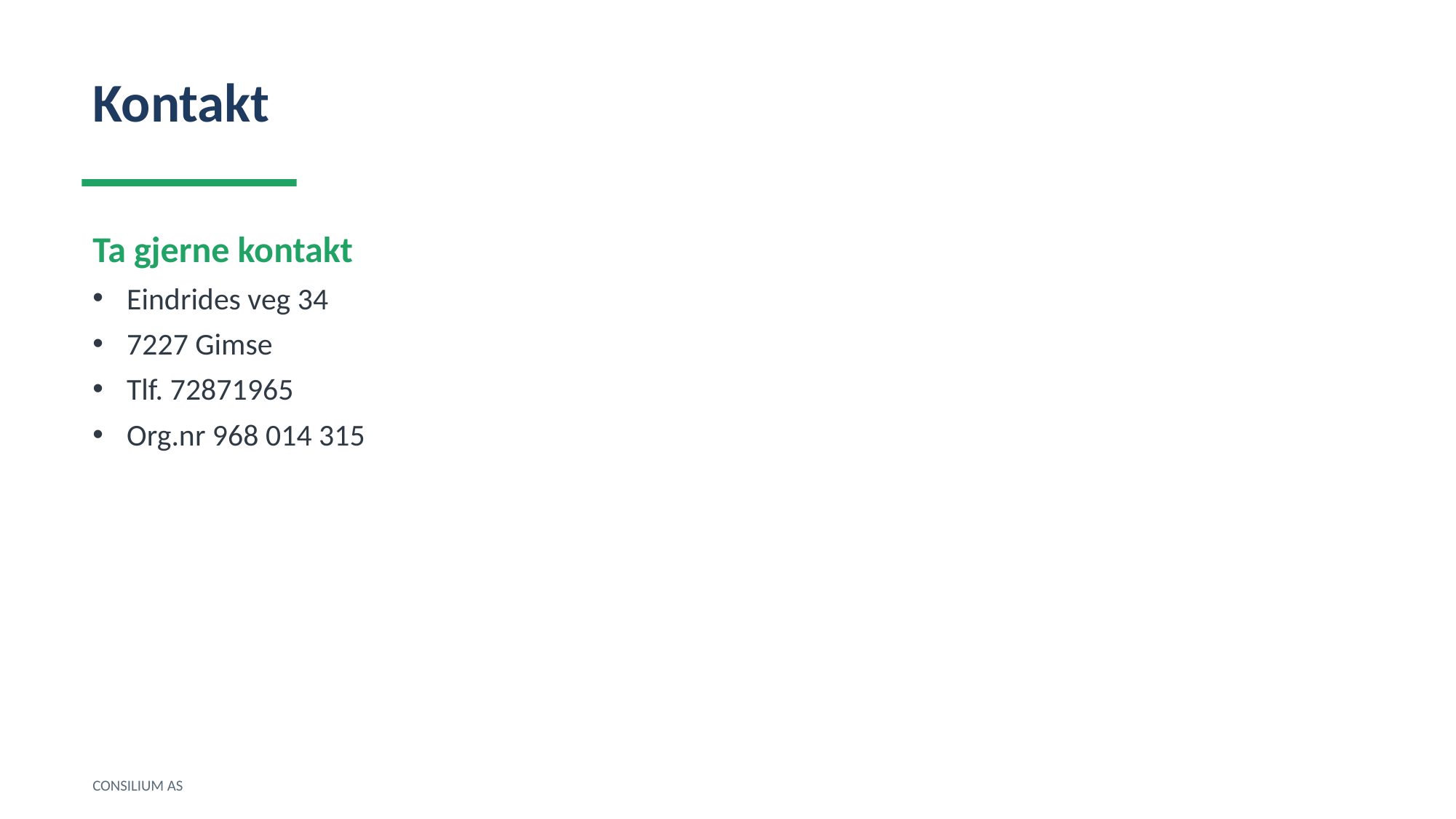

Kontakt

Ta gjerne kontakt
Eindrides veg 34
7227 Gimse
Tlf. 72871965
Org.nr 968 014 315
CONSILIUM AS